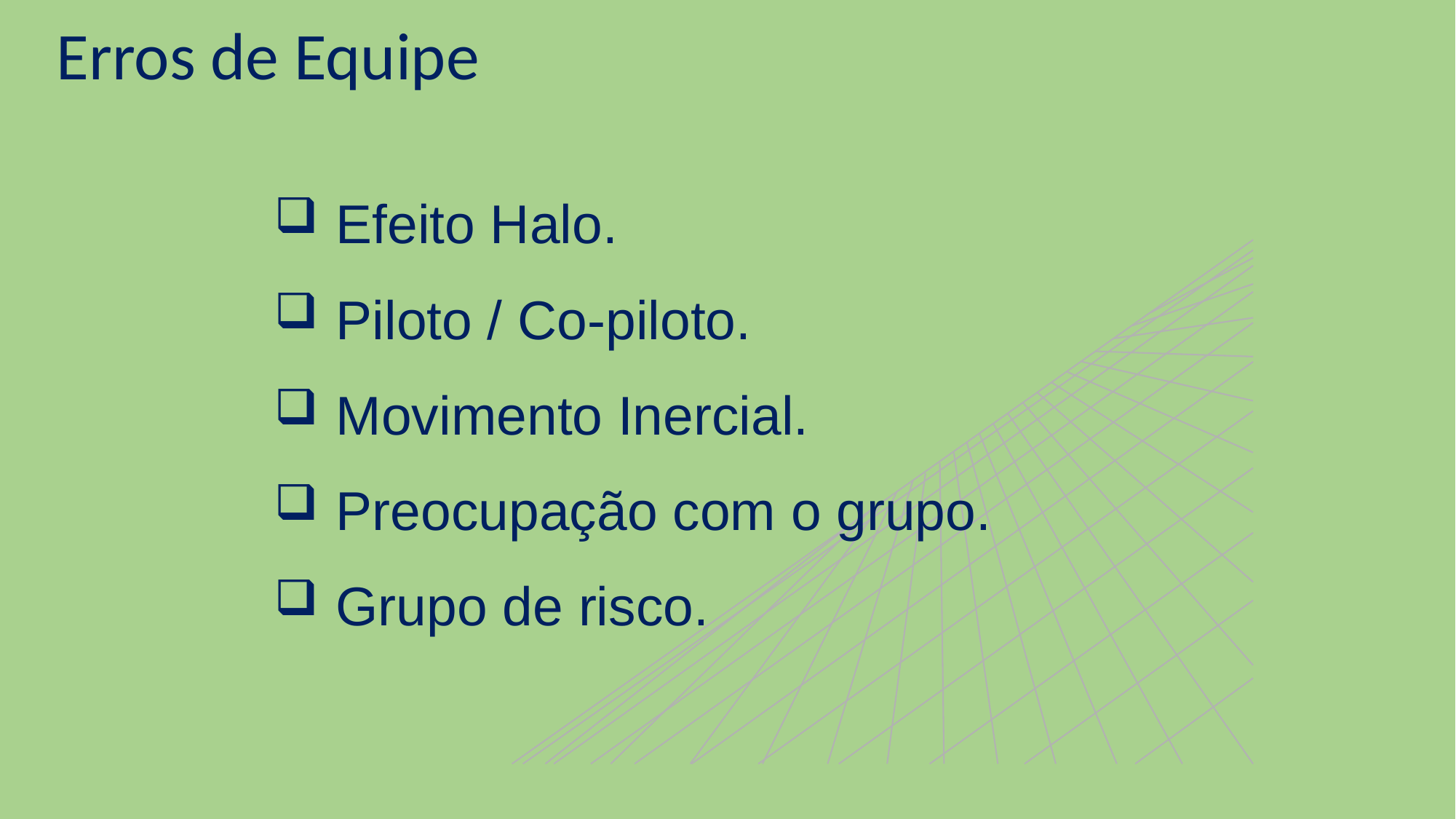

# Erros de Equipe
Efeito Halo.
Piloto / Co-piloto.
Movimento Inercial.
Preocupação com o grupo.
Grupo de risco.